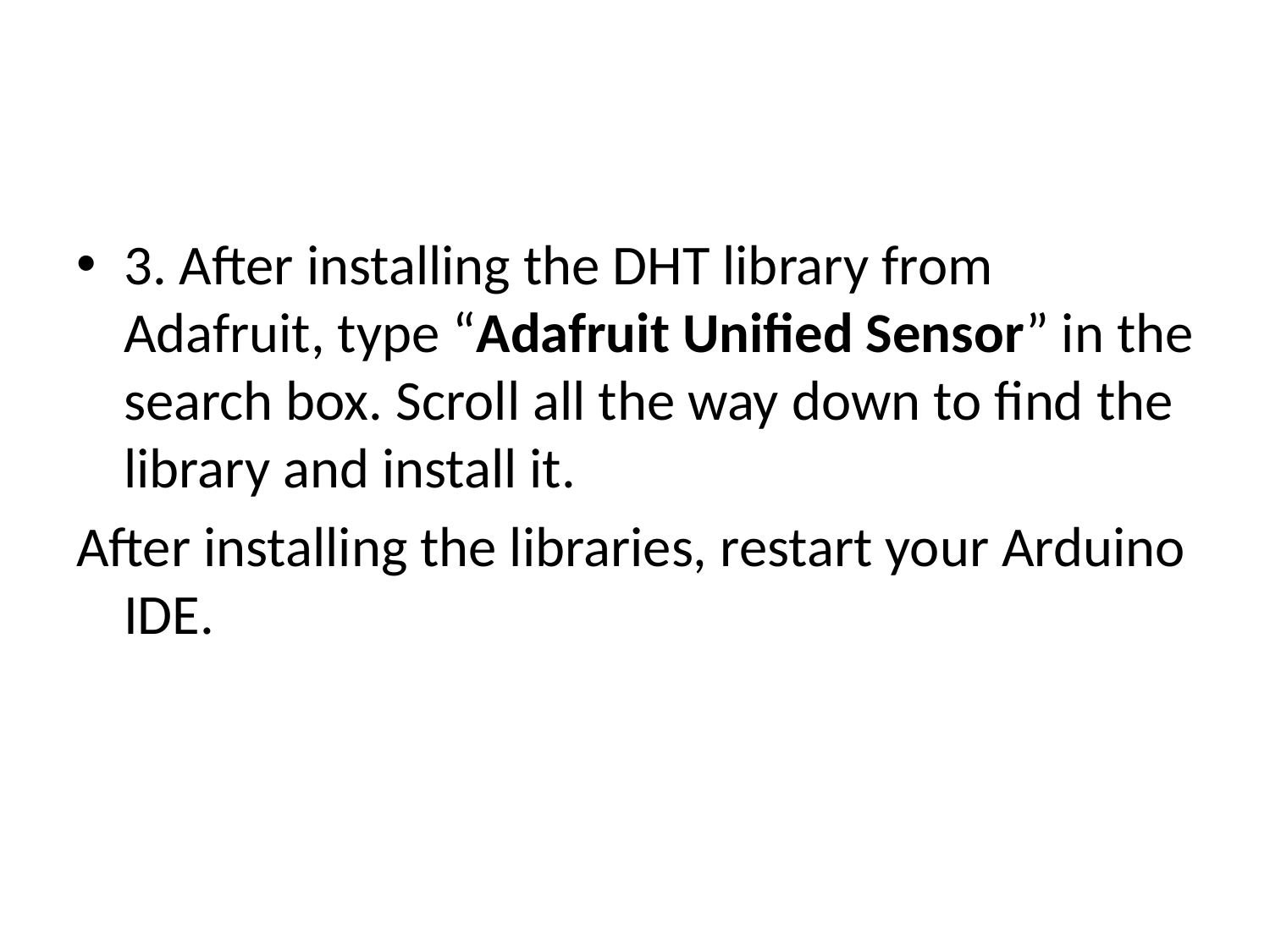

#
3. After installing the DHT library from Adafruit, type “Adafruit Unified Sensor” in the search box. Scroll all the way down to find the library and install it.
After installing the libraries, restart your Arduino IDE.